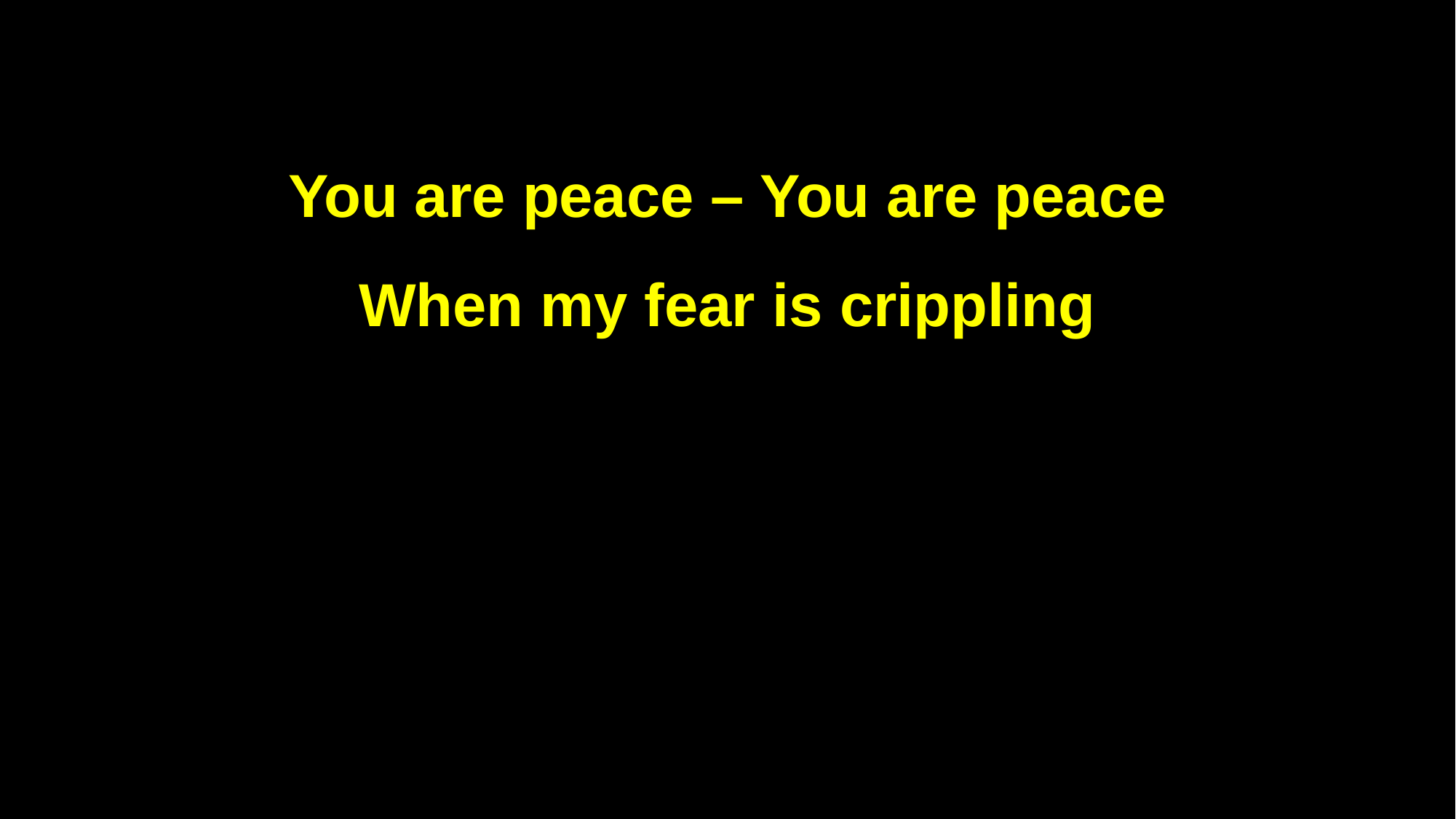

You are peace – You are peace
When my fear is crippling